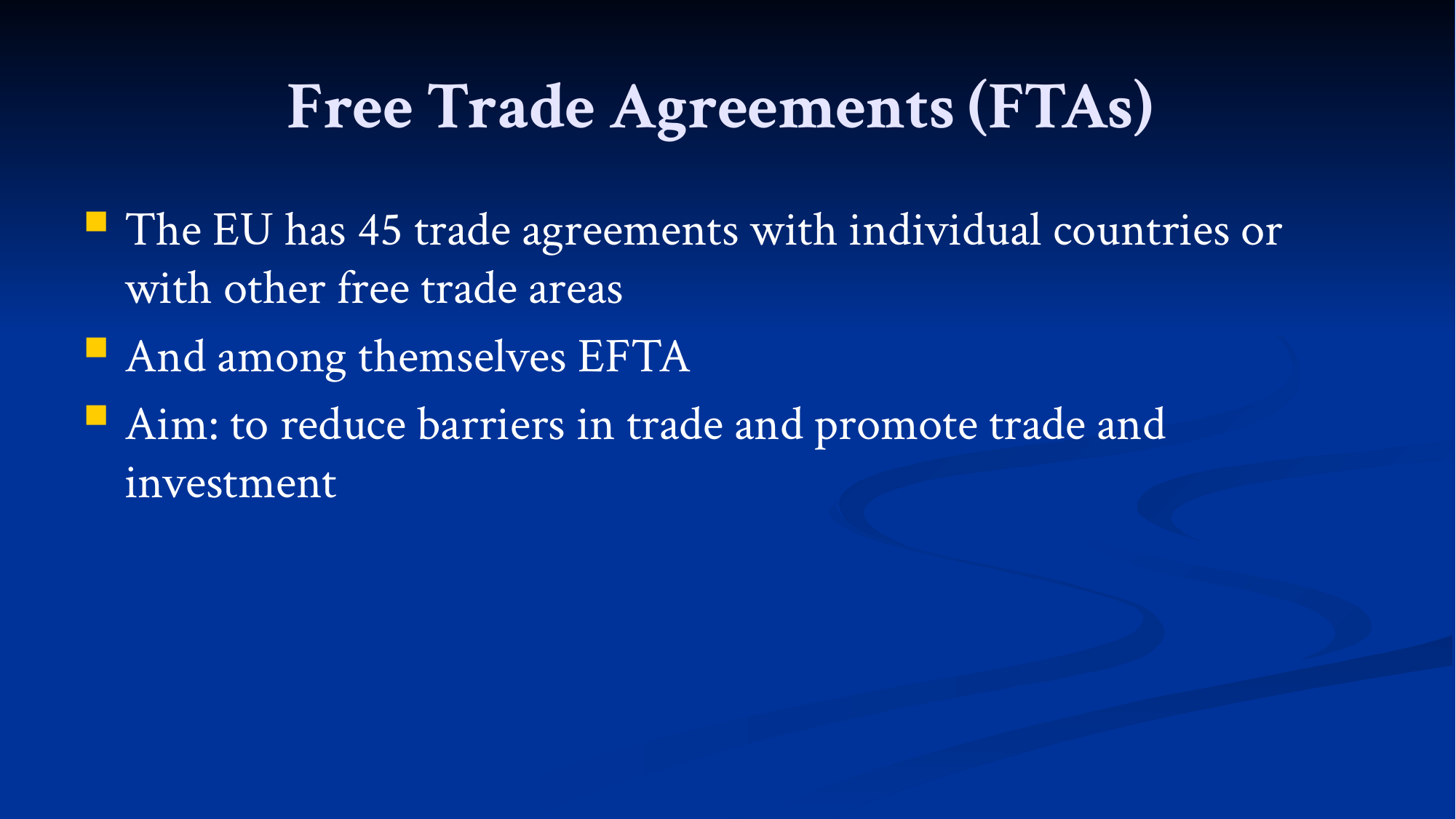

# Free Trade Agreements (FTAs)
The EU has 45 trade agreements with individual countries or with other free trade areas
And among themselves EFTA
Aim: to reduce barriers in trade and promote trade and investment